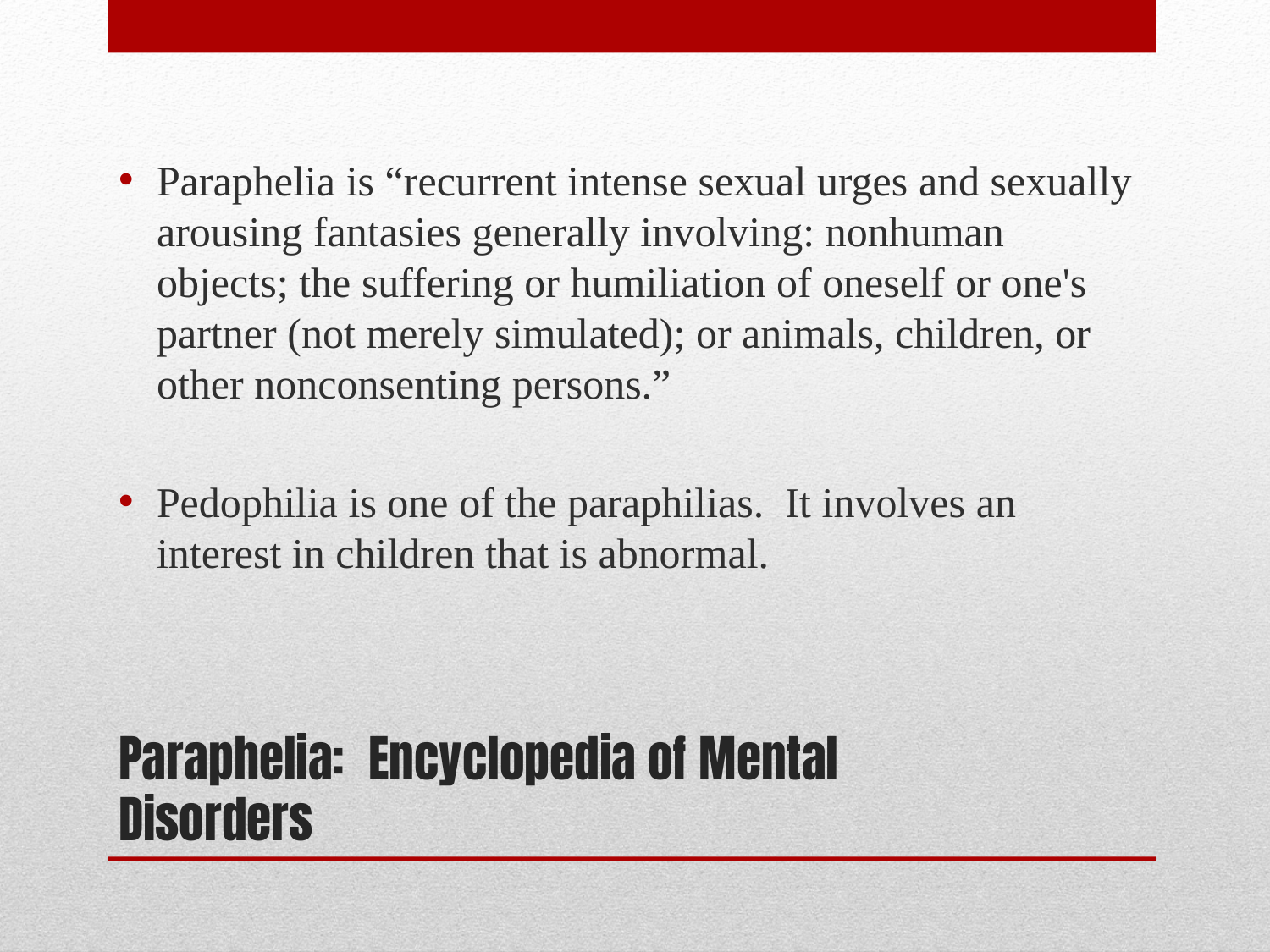

Paraphelia is “recurrent intense sexual urges and sexually arousing fantasies generally involving: nonhuman objects; the suffering or humiliation of oneself or one's partner (not merely simulated); or animals, children, or other nonconsenting persons.”

Pedophilia is one of the paraphilias.  It involves an interest in children that is abnormal.
# Paraphelia:  Encyclopedia of Mental Disorders